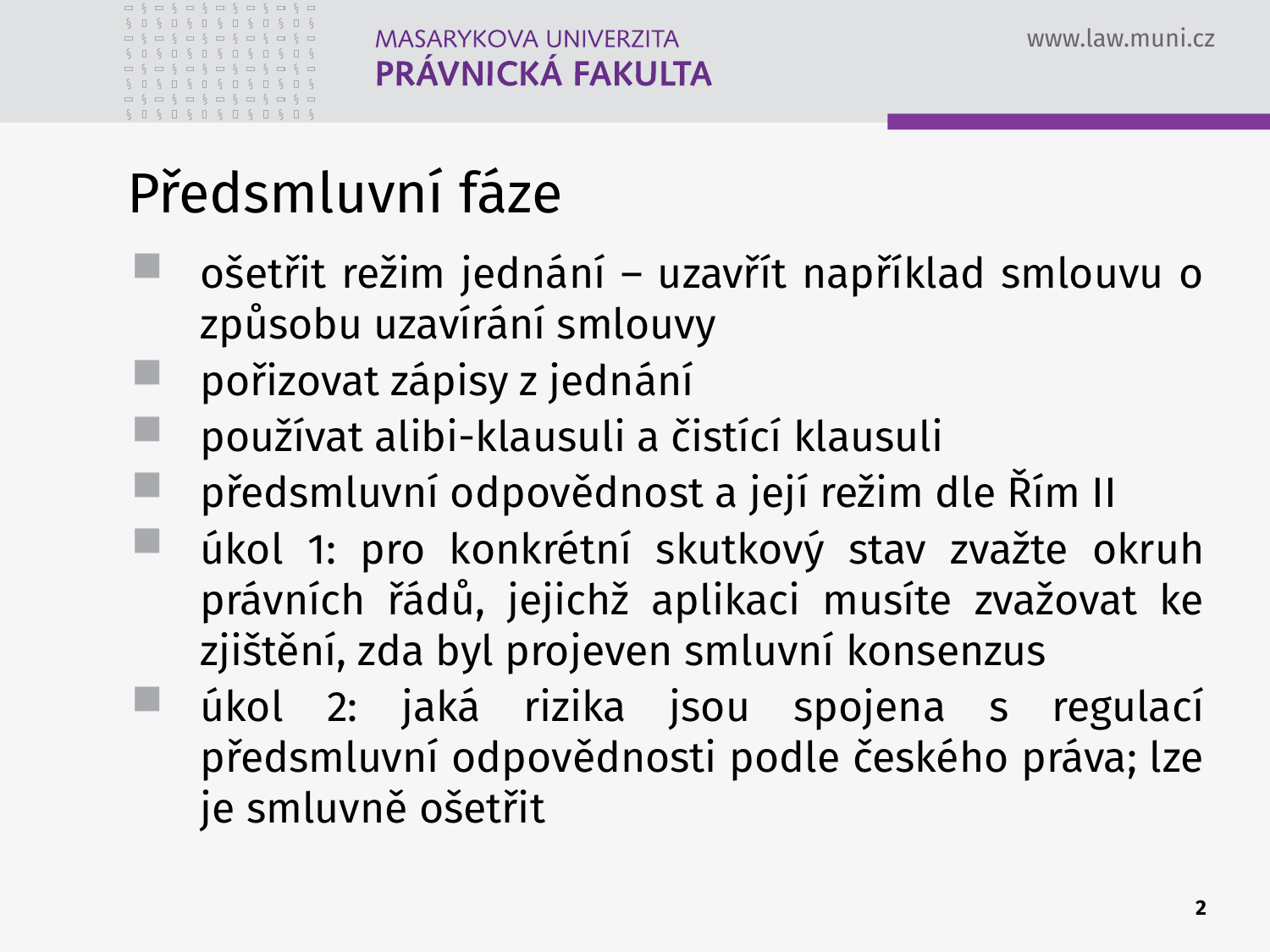

# Předsmluvní fáze
ošetřit režim jednání – uzavřít například smlouvu o způsobu uzavírání smlouvy
pořizovat zápisy z jednání
používat alibi-klausuli a čistící klausuli
předsmluvní odpovědnost a její režim dle Řím II
úkol 1: pro konkrétní skutkový stav zvažte okruh právních řádů, jejichž aplikaci musíte zvažovat ke zjištění, zda byl projeven smluvní konsenzus
úkol 2: jaká rizika jsou spojena s regulací předsmluvní odpovědnosti podle českého práva; lze je smluvně ošetřit
2